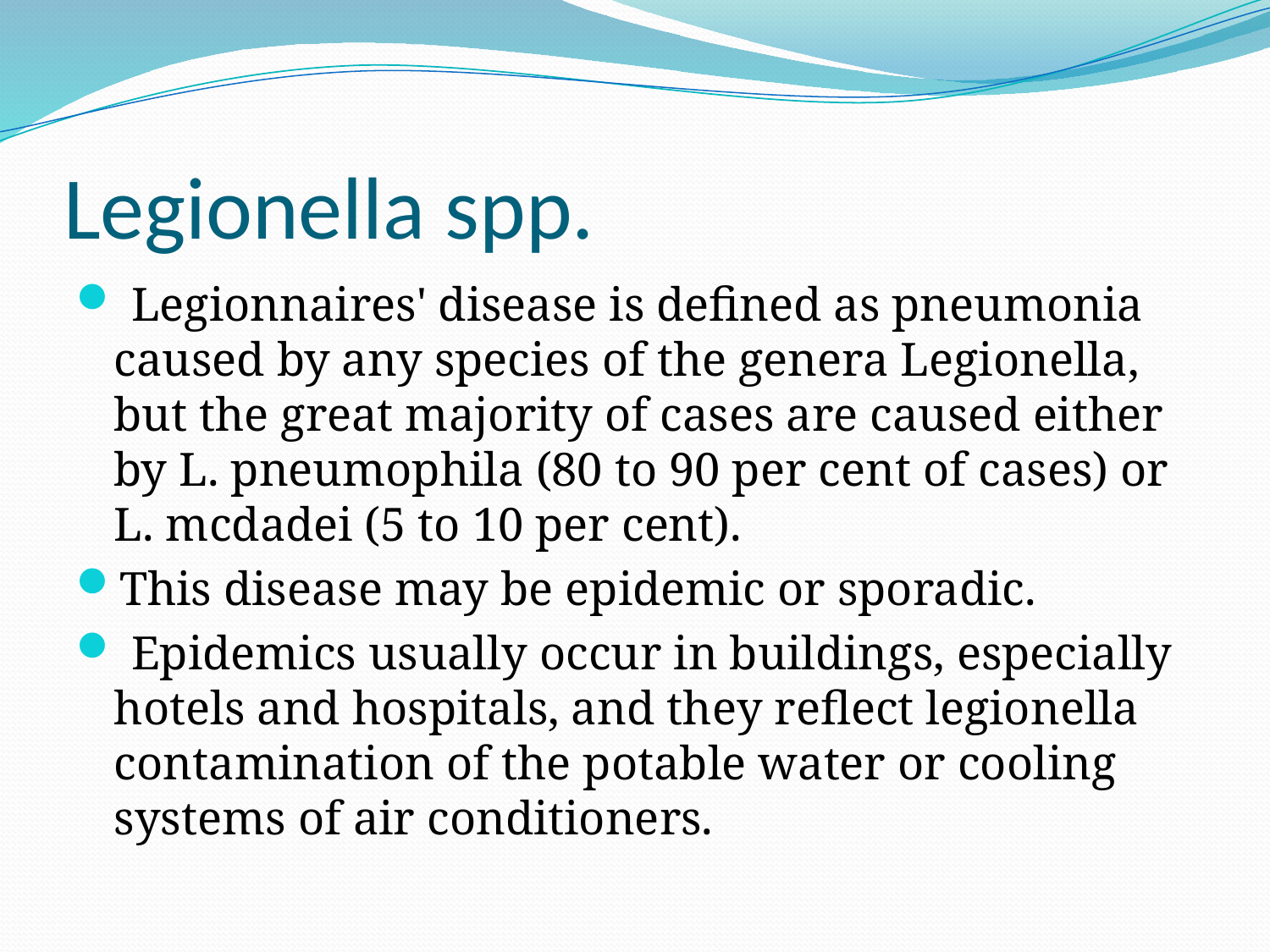

# Legionella spp.
 Legionnaires' disease is defined as pneumonia caused by any species of the genera Legionella, but the great majority of cases are caused either by L. pneumophila (80 to 90 per cent of cases) or L. mcdadei (5 to 10 per cent).
This disease may be epidemic or sporadic.
 Epidemics usually occur in buildings, especially hotels and hospitals, and they reflect legionella contamination of the potable water or cooling systems of air conditioners.